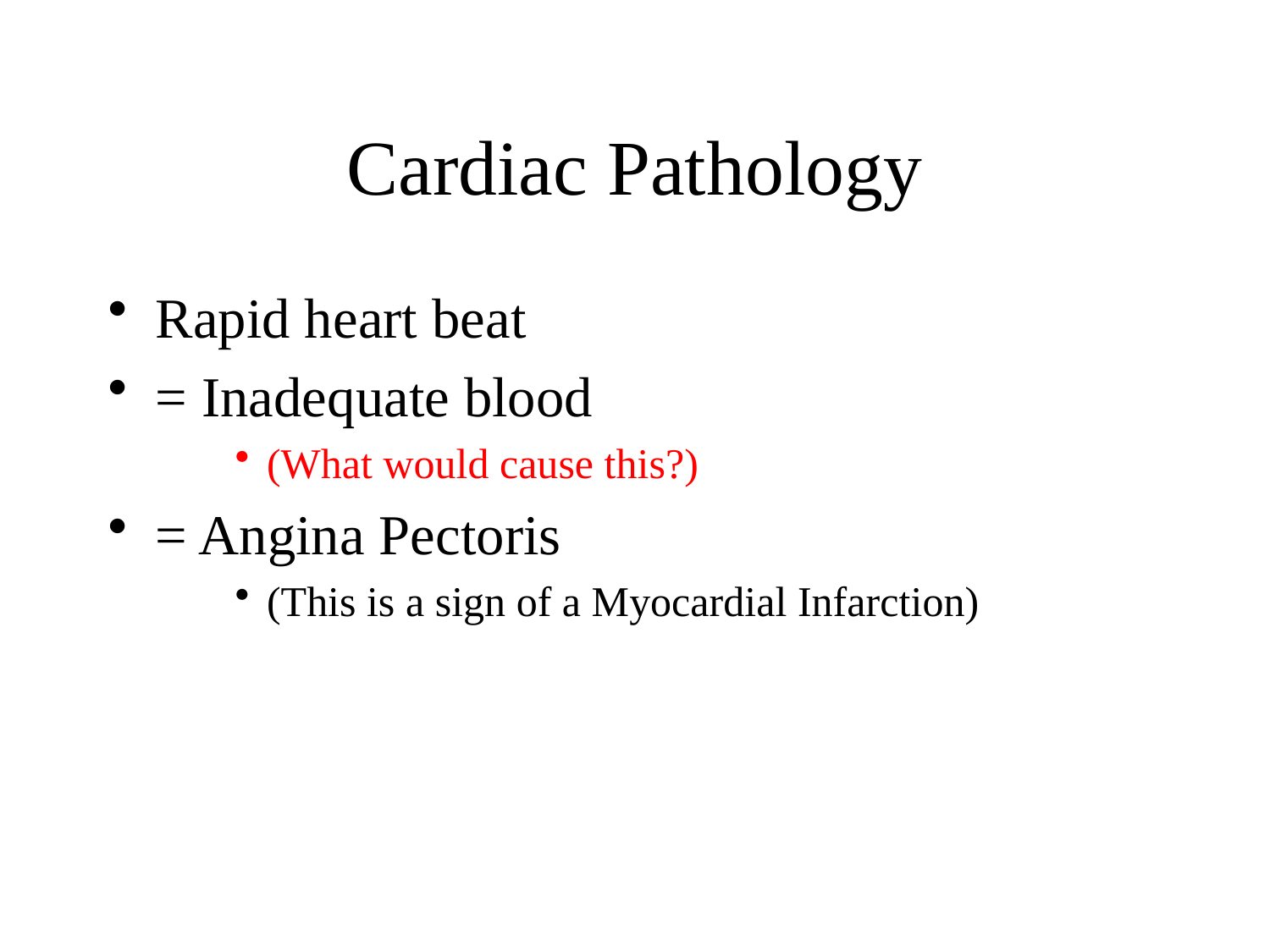

# Cardiac Pathology
Rapid heart beat
= Inadequate blood
(What would cause this?)
= Angina Pectoris
(This is a sign of a Myocardial Infarction)